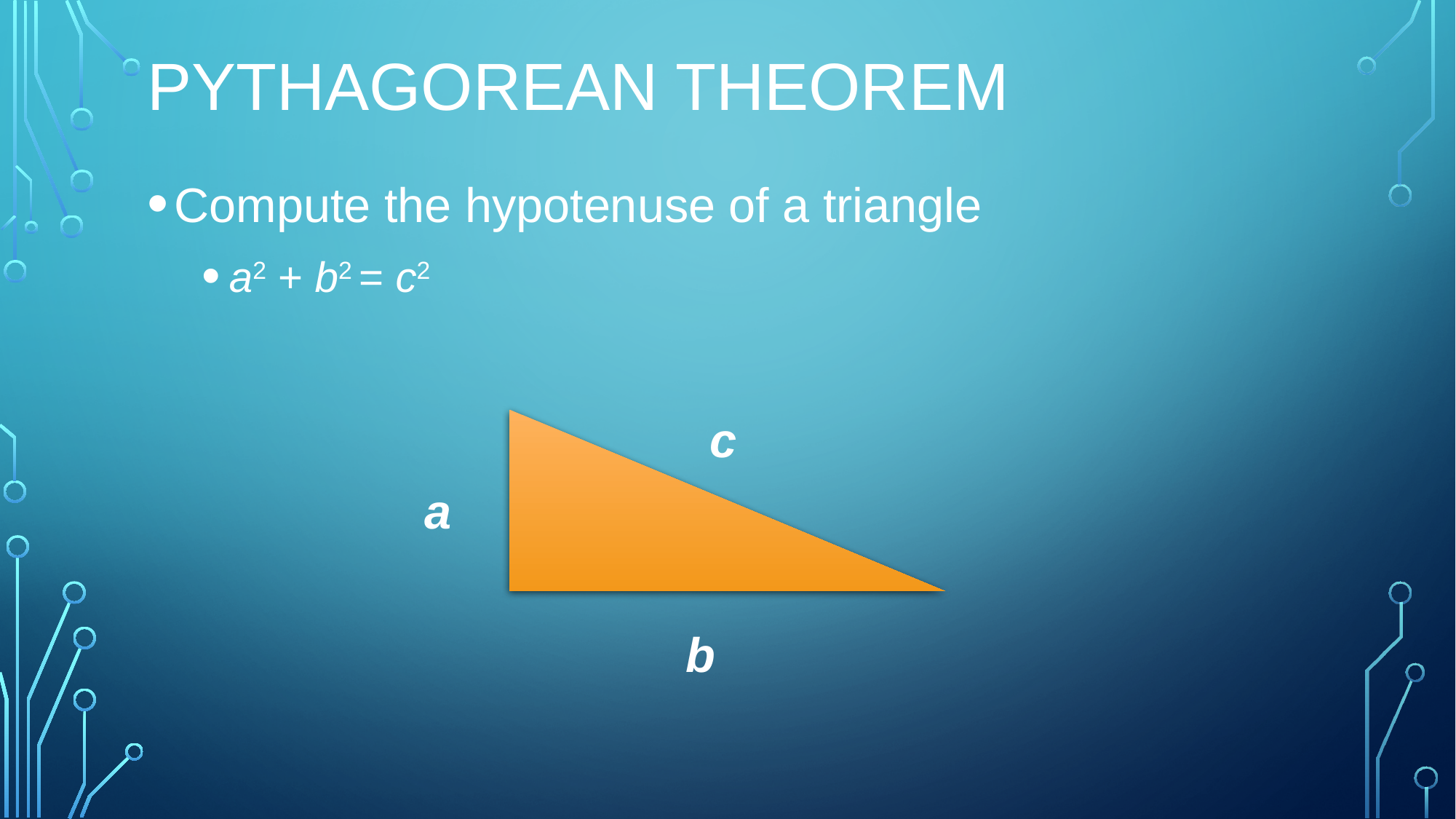

# Pythagorean theorem
Compute the hypotenuse of a triangle
a2 + b2 = c2
c

a
b